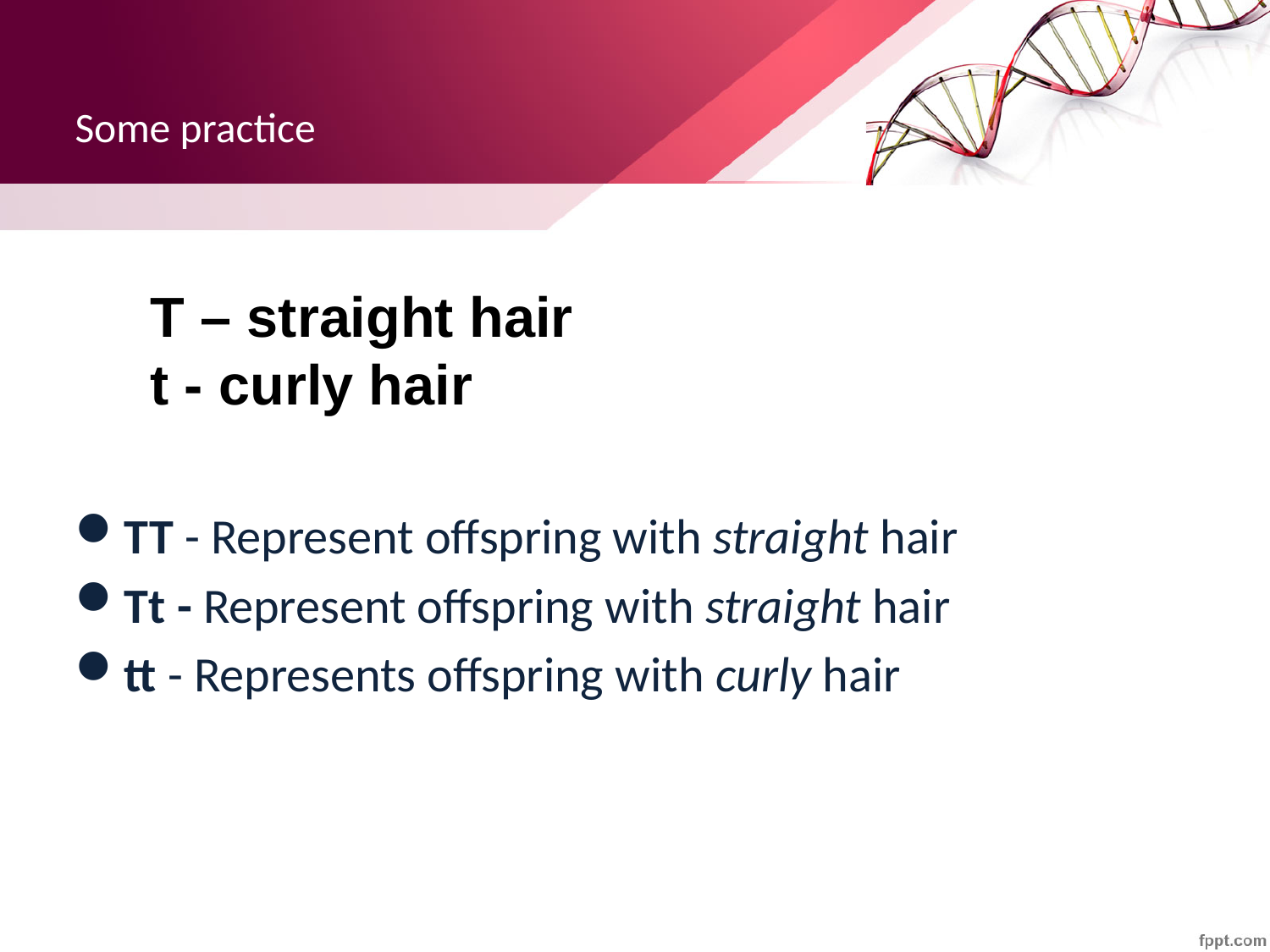

# Some practice

TT - Represent offspring with straight hair
Tt - Represent offspring with straight hair
tt - Represents offspring with curly hair

T – straight hair
t - curly hair